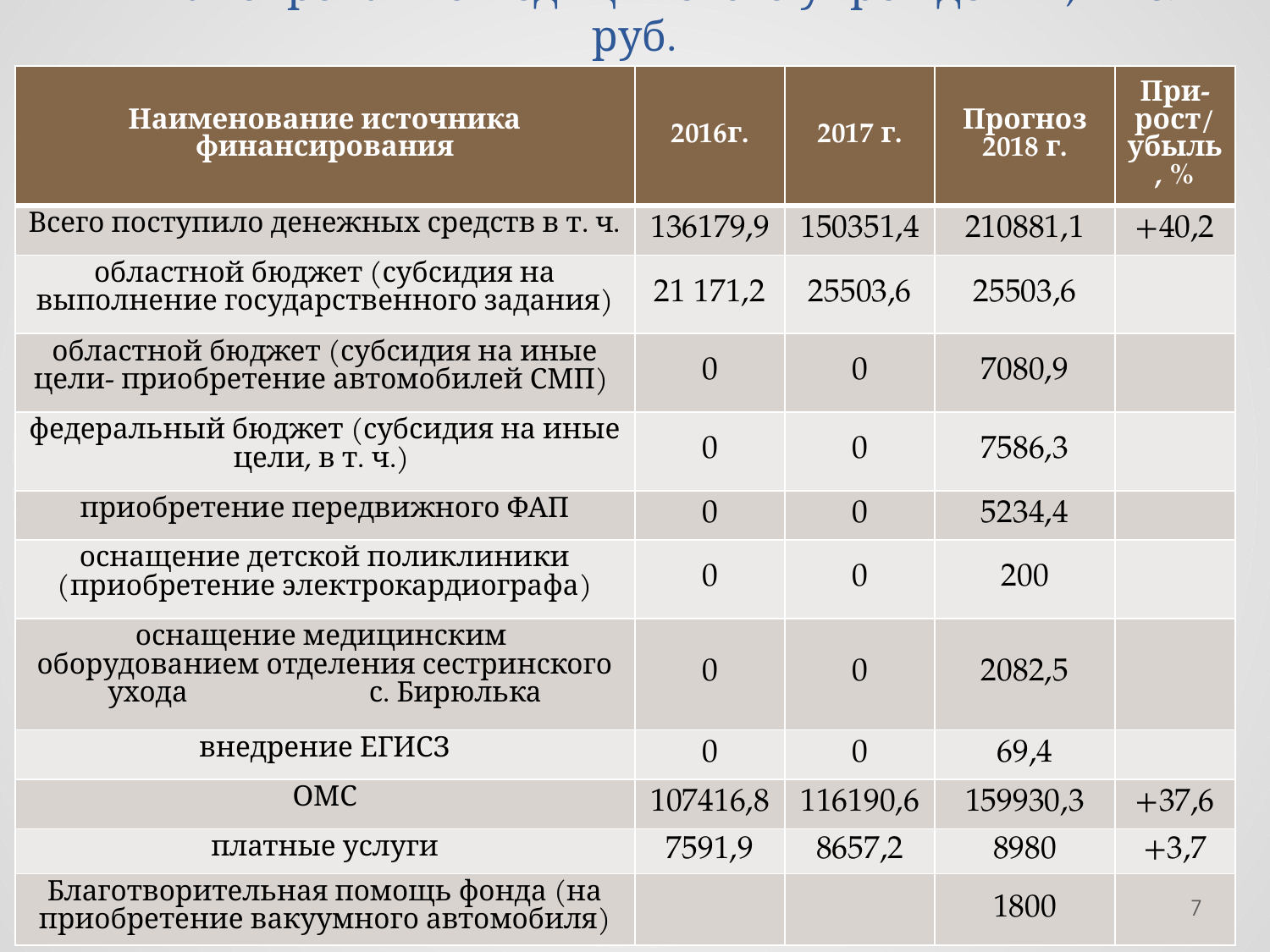

# Финансирование медицинского учреждения, тыс. руб.
| Наименование источника финансирования | 2016г. | 2017 г. | Прогноз 2018 г. | При-рост/ убыль, % |
| --- | --- | --- | --- | --- |
| Всего поступило денежных средств в т. ч. | 136179,9 | 150351,4 | 210881,1 | +40,2 |
| областной бюджет (субсидия на выполнение государственного задания) | 21 171,2 | 25503,6 | 25503,6 |  |
| областной бюджет (субсидия на иные цели- приобретение автомобилей СМП) | 0 | 0 | 7080,9 |  |
| федеральный бюджет (субсидия на иные цели, в т. ч.) | 0 | 0 | 7586,3 |  |
| приобретение передвижного ФАП | 0 | 0 | 5234,4 |  |
| оснащение детской поликлиники (приобретение электрокардиографа) | 0 | 0 | 200 |  |
| оснащение медицинским оборудованием отделения сестринского ухода с. Бирюлька | 0 | 0 | 2082,5 |  |
| внедрение ЕГИСЗ | 0 | 0 | 69,4 |  |
| ОМС | 107416,8 | 116190,6 | 159930,3 | +37,6 |
| платные услуги | 7591,9 | 8657,2 | 8980 | +3,7 |
| Благотворительная помощь фонда (на приобретение вакуумного автомобиля) |  |  | 1800 |  |
7